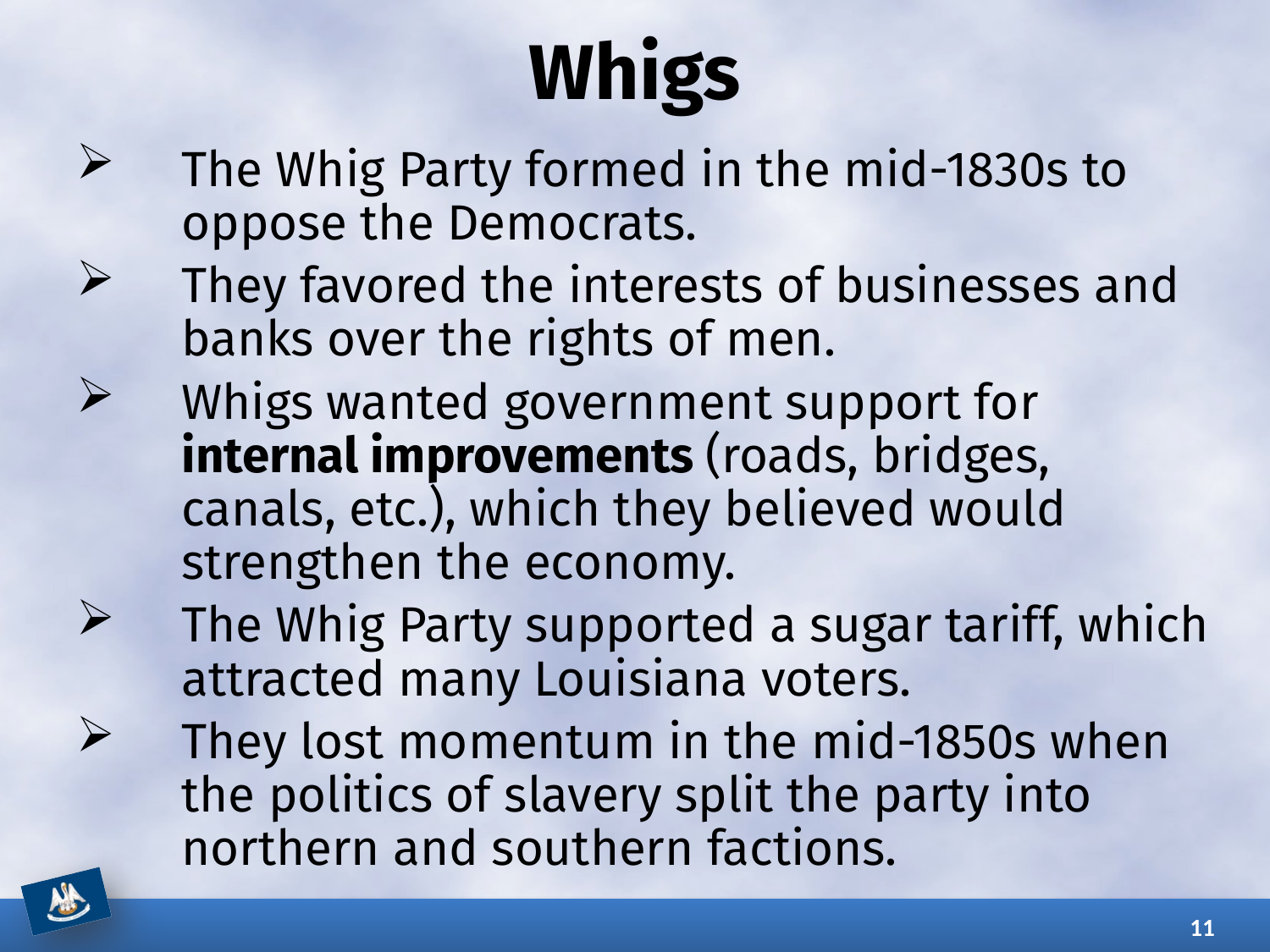

# Whigs
The Whig Party formed in the mid-1830s to oppose the Democrats.
They favored the interests of businesses and banks over the rights of men.
Whigs wanted government support for internal improvements (roads, bridges, canals, etc.), which they believed would strengthen the economy.
The Whig Party supported a sugar tariff, which attracted many Louisiana voters.
They lost momentum in the mid-1850s when the politics of slavery split the party into northern and southern factions.
11